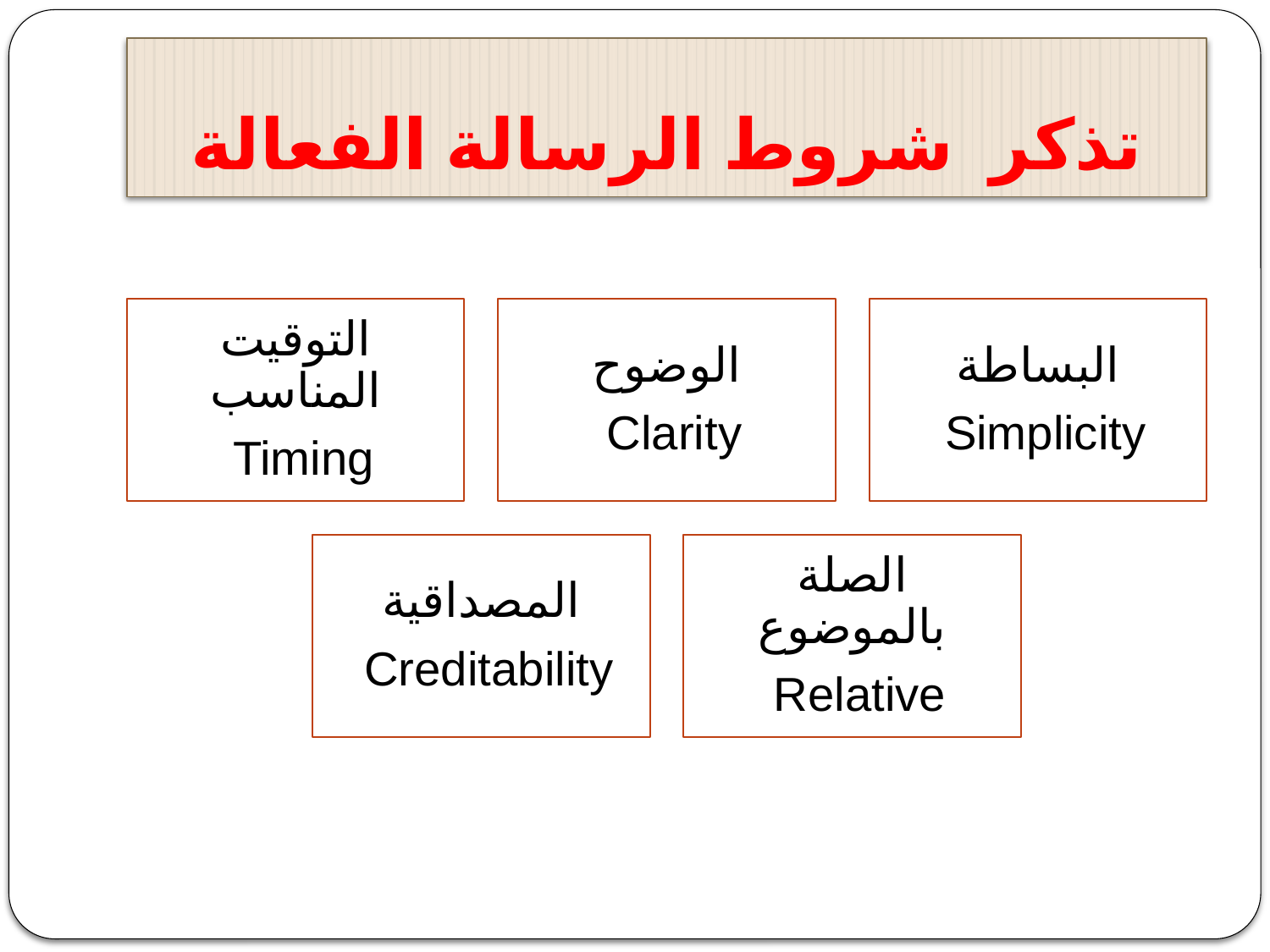

# تذكر  شروط الرسالة الفعالة
التوقيت المناسب
Timing
الوضوح
Clarity
البساطة
Simplicity
المصداقية
Creditability
الصلة بالموضوع
Relative